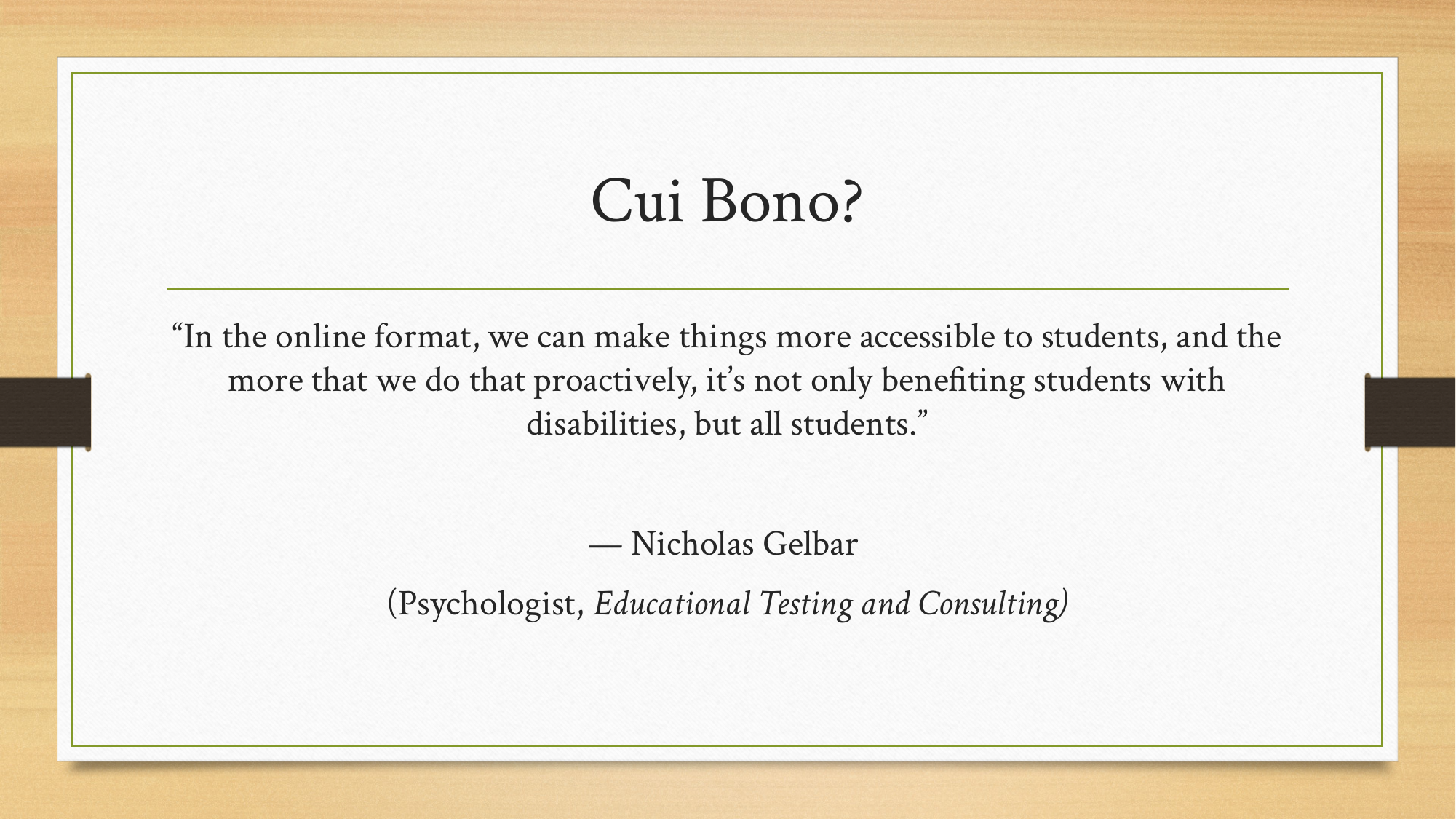

# Cui Bono?
“In the online format, we can make things more accessible to students, and the more that we do that proactively, it’s not only benefiting students with disabilities, but all students.”

— Nicholas Gelbar
(Psychologist, Educational Testing and Consulting)